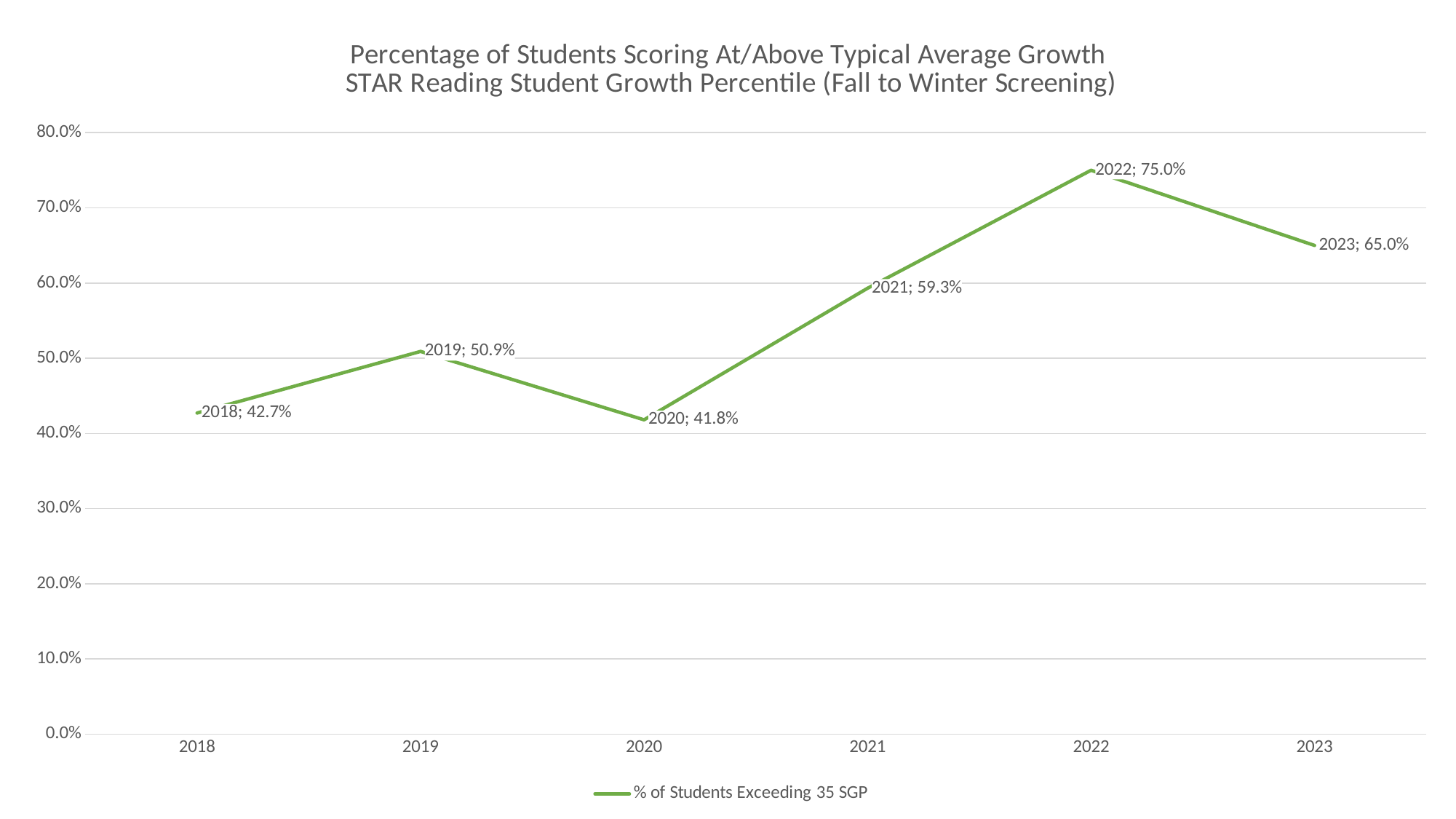

### Chart: Percentage of Students Scoring At/Above Typical Average Growth STAR Reading Student Growth Percentile (Fall to Winter Screening)

| Category | % of Students Exceeding 35 SGP |
|---|---|
| 2018 | 0.427 |
| 2019 | 0.509 |
| 2020 | 0.418 |
| 2021 | 0.593 |
| 2022 | 0.75 |
| 2023 | 0.65 |